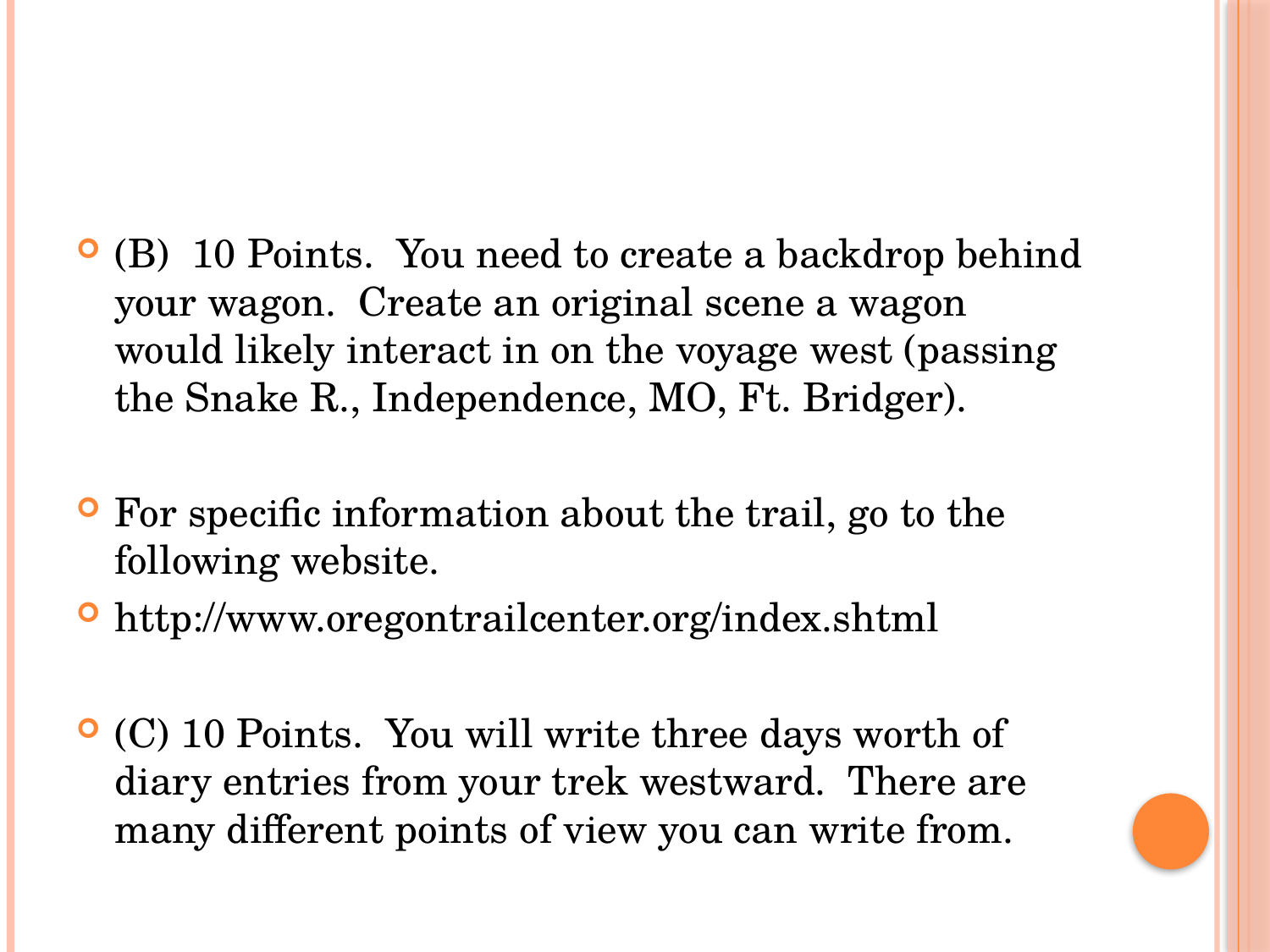

#
(B)  10 Points.  You need to create a backdrop behind your wagon.  Create an original scene a wagon would likely interact in on the voyage west (passing the Snake R., Independence, MO, Ft. Bridger).

For specific information about the trail, go to the following website.
http://www.oregontrailcenter.org/index.shtml

(C) 10 Points.  You will write three days worth of diary entries from your trek westward.  There are many different points of view you can write from.